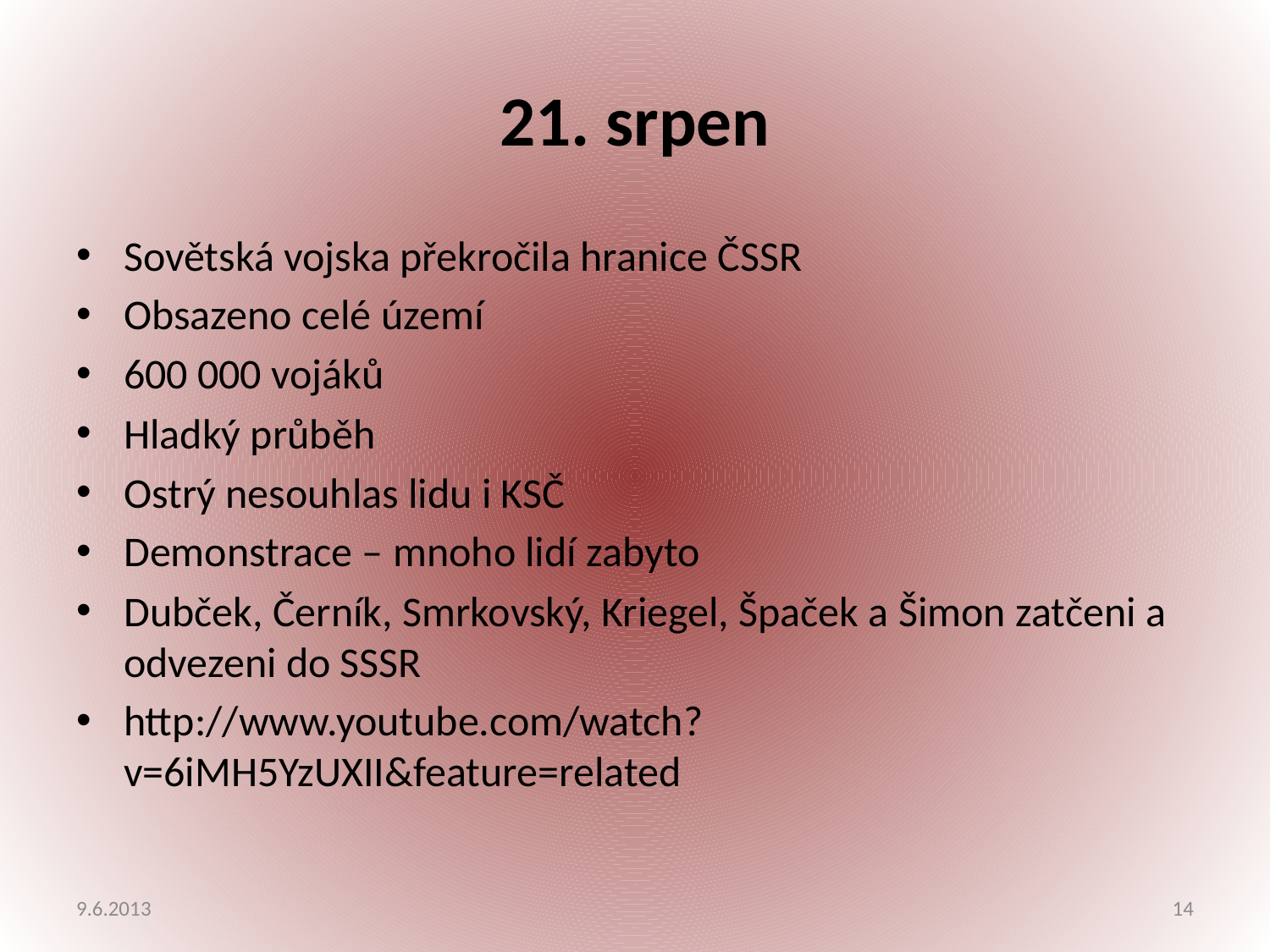

# 21. srpen
Sovětská vojska překročila hranice ČSSR
Obsazeno celé území
600 000 vojáků
Hladký průběh
Ostrý nesouhlas lidu i KSČ
Demonstrace – mnoho lidí zabyto
Dubček, Černík, Smrkovský, Kriegel, Špaček a Šimon zatčeni a odvezeni do SSSR
http://www.youtube.com/watch?v=6iMH5YzUXII&feature=related
9.6.2013
14